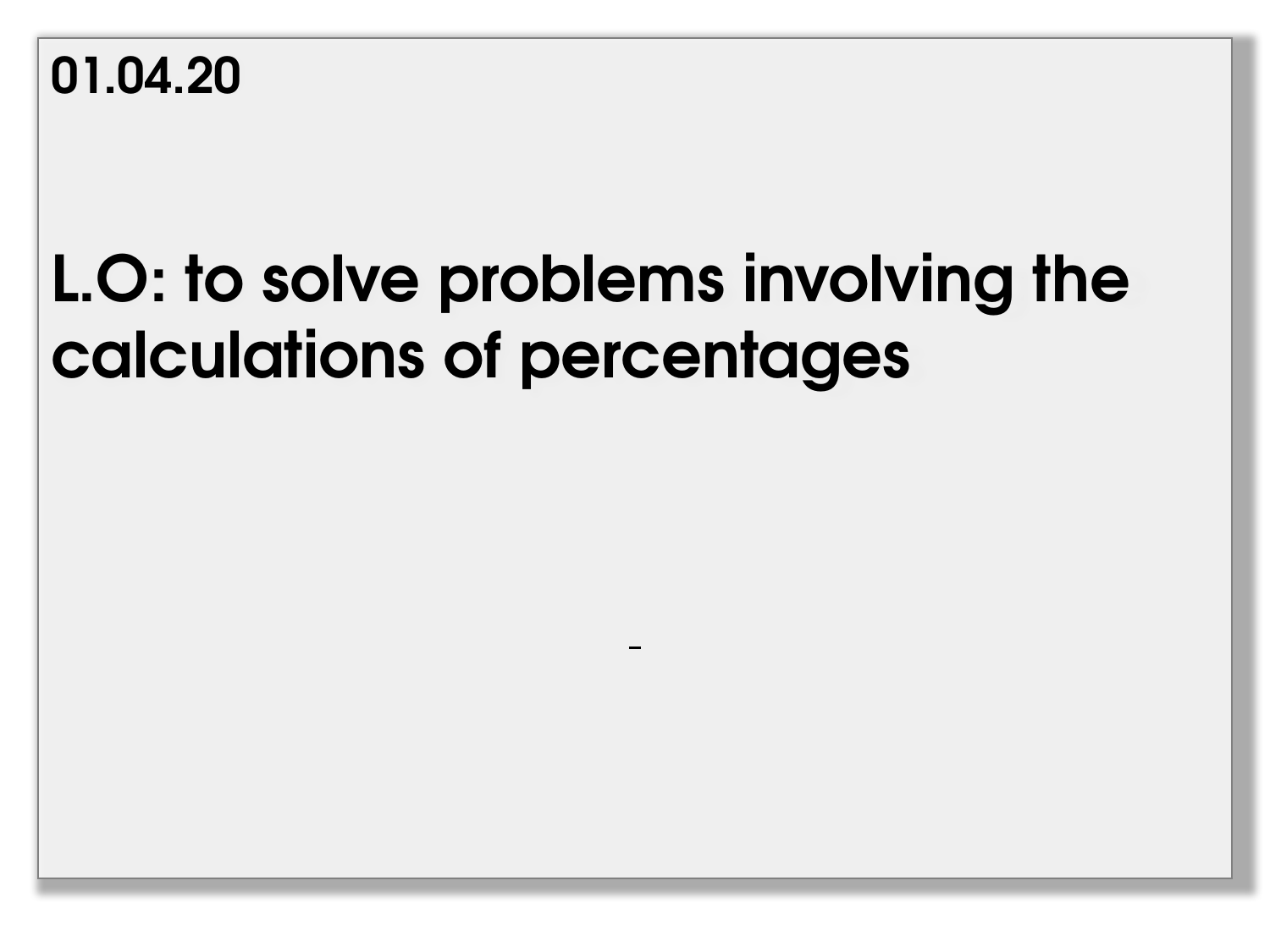

01.04.20

L.O: to solve problems involving the calculations of percentages